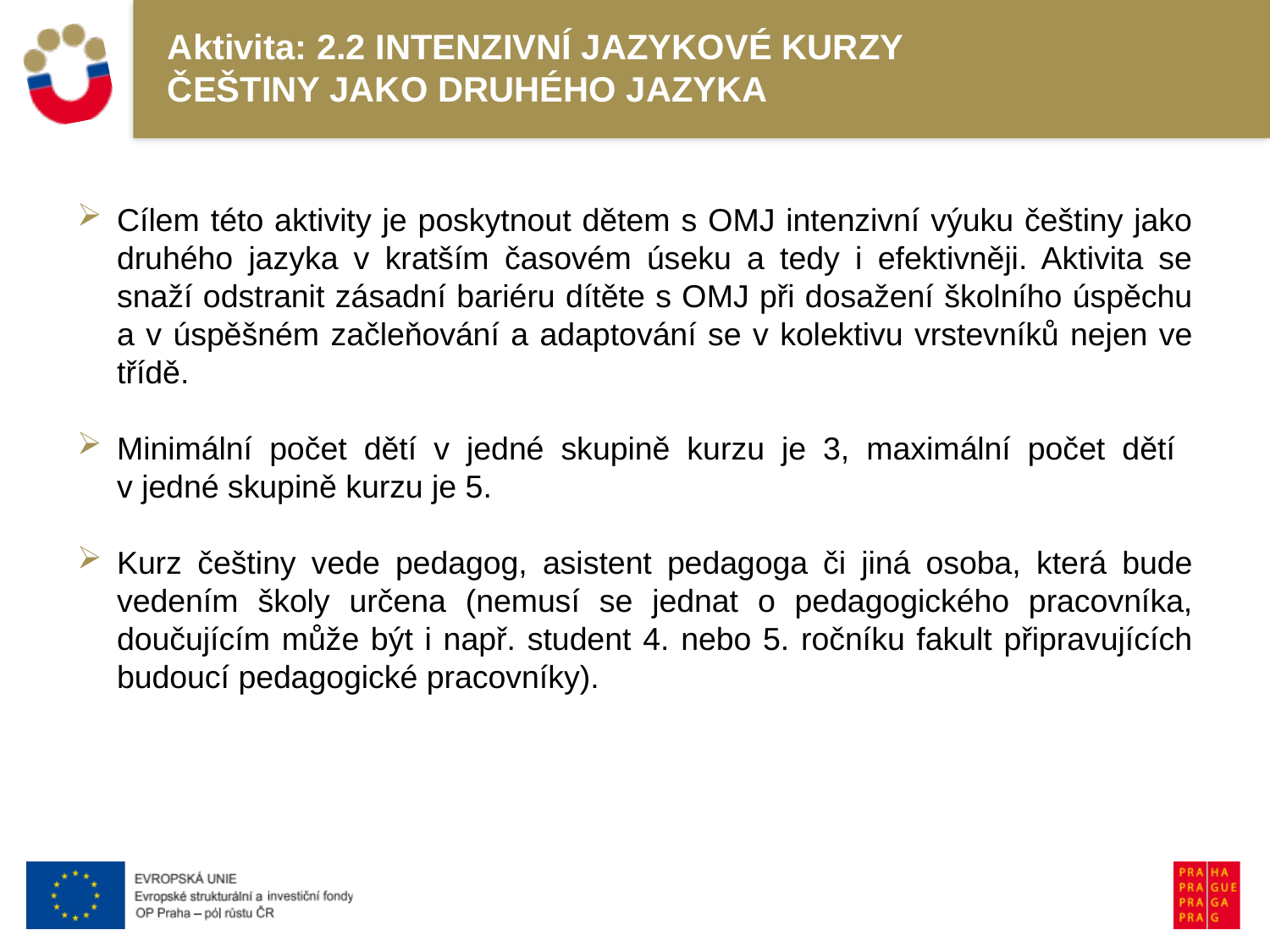

# Aktivita: 2.2 INTENZIVNÍ JAZYKOVÉ KURZY ČEŠTINY JAKO DRUHÉHO JAZYKA

Cílem této aktivity je poskytnout dětem s OMJ intenzivní výuku češtiny jako druhého jazyka v kratším časovém úseku a tedy i efektivněji. Aktivita se snaží odstranit zásadní bariéru dítěte s OMJ při dosažení školního úspěchu a v úspěšném začleňování a adaptování se v kolektivu vrstevníků nejen ve třídě.

Minimální počet dětí v jedné skupině kurzu je 3, maximální počet dětí
v jedné skupině kurzu je 5.

Kurz češtiny vede pedagog, asistent pedagoga či jiná osoba, která bude vedením školy určena (nemusí se jednat o pedagogického pracovníka, doučujícím může být i např. student 4. nebo 5. ročníku fakult připravujících budoucí pedagogické pracovníky).